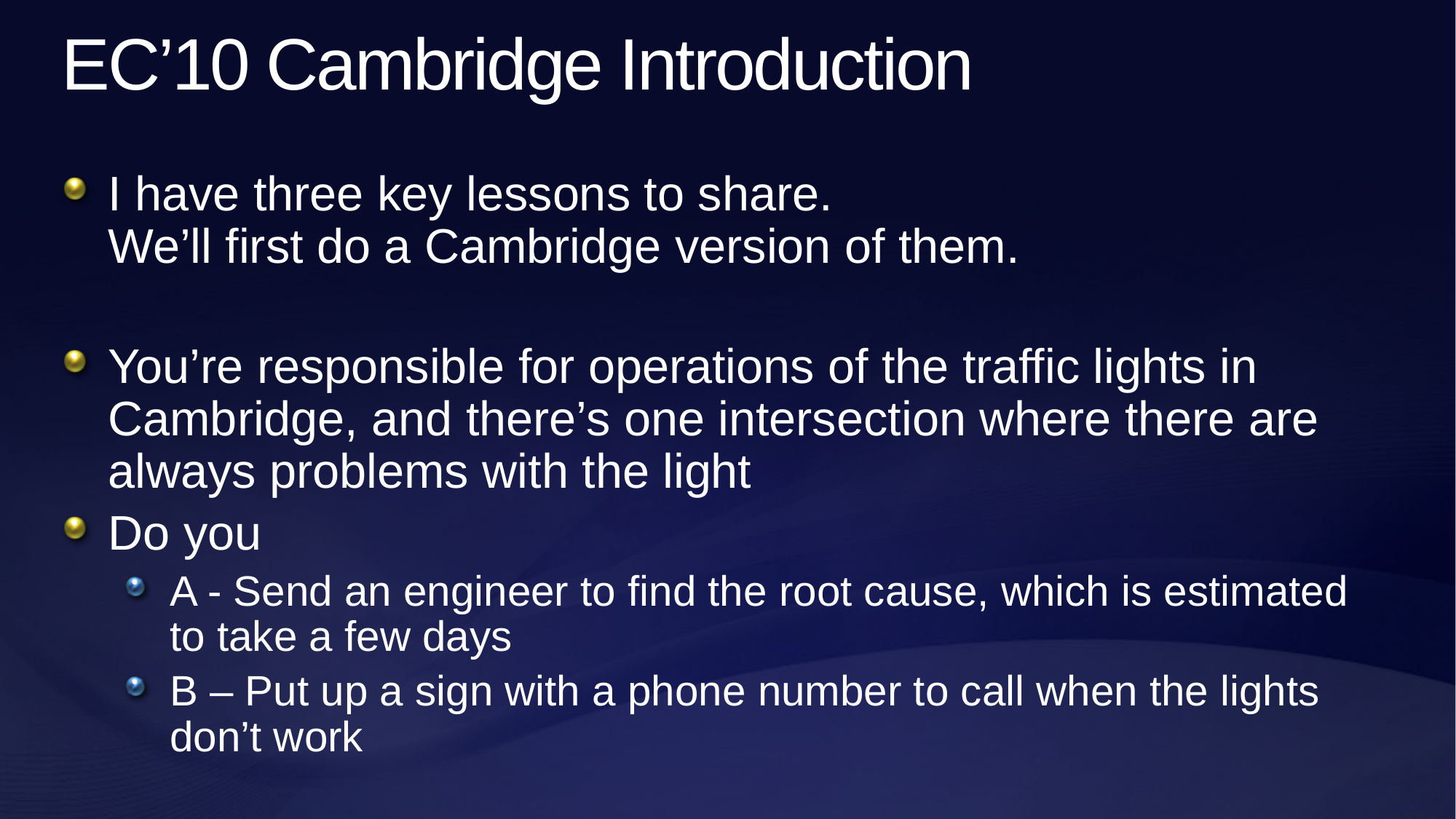

# EC’10 Cambridge Introduction
I have three key lessons to share.
We’ll first do a Cambridge version of them.
You’re responsible for operations of the traffic lights in Cambridge, and there’s one intersection where there are always problems with the light
Do you
A - Send an engineer to find the root cause, which is estimated to take a few days
B – Put up a sign with a phone number to call when the lights don’t work